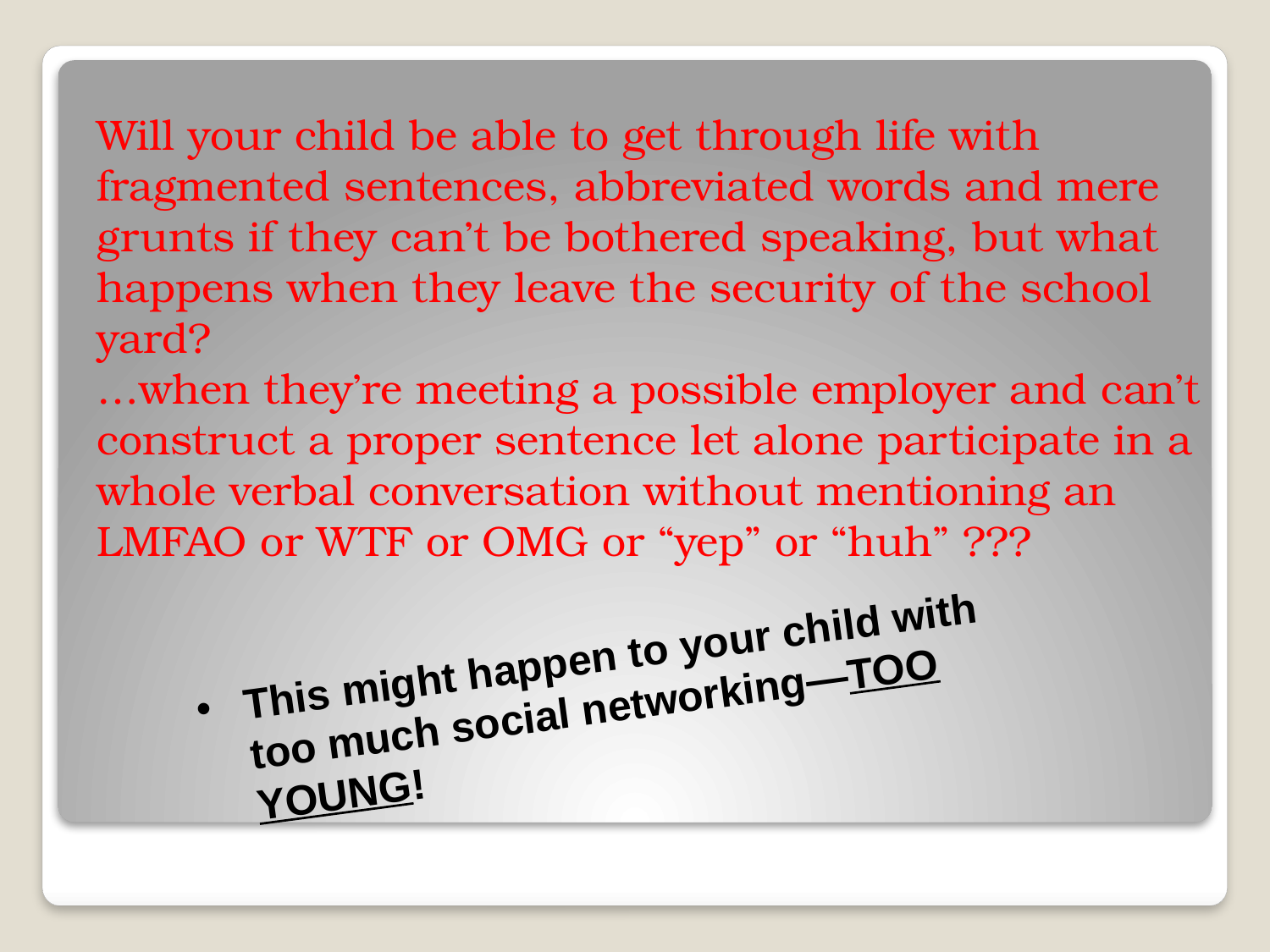

# Will your child be able to get through life with fragmented sentences, abbreviated words and mere grunts if they can’t be bothered speaking, but what happens when they leave the security of the school yard? …when they’re meeting a possible employer and can’t construct a proper sentence let alone participate in a whole verbal conversation without mentioning an LMFAO or WTF or OMG or “yep” or “huh” ???
This might happen to your child with too much social networking—TOO YOUNG!